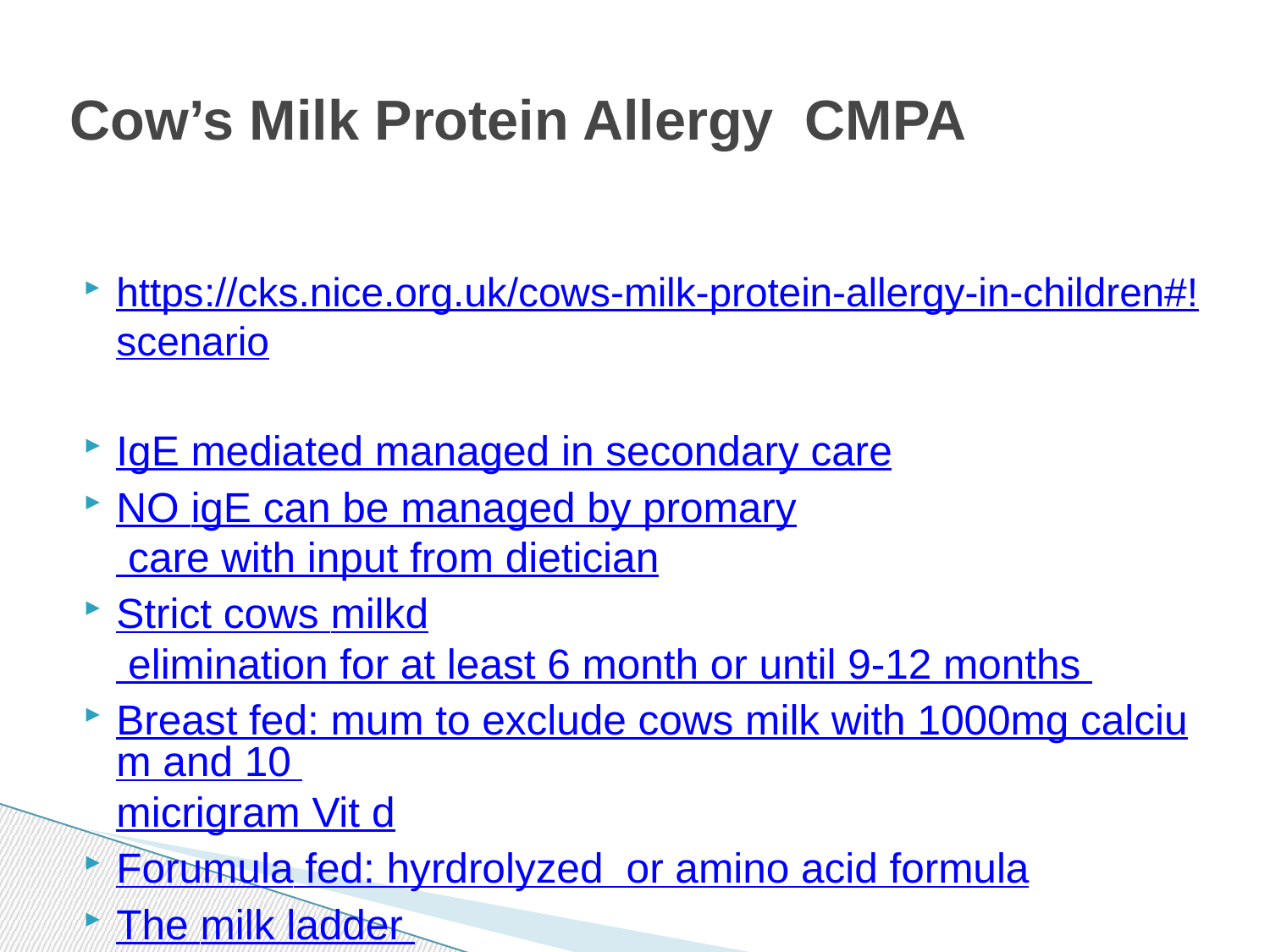

# Cow’s Milk Protein Allergy  CMPA

https://cks.nice.org.uk/cows-milk-protein-allergy-in-children#!scenario

IgE mediated managed in secondary care
NO igE can be managed by promary care with input from dietician
Strict cows milkd elimination for at least 6 month or until 9-12 months
Breast fed: mum to exclude cows milk with 1000mg calcium and 10 micrigram Vit d
Forumula fed: hyrdrolyzed  or amino acid formula
The milk ladder